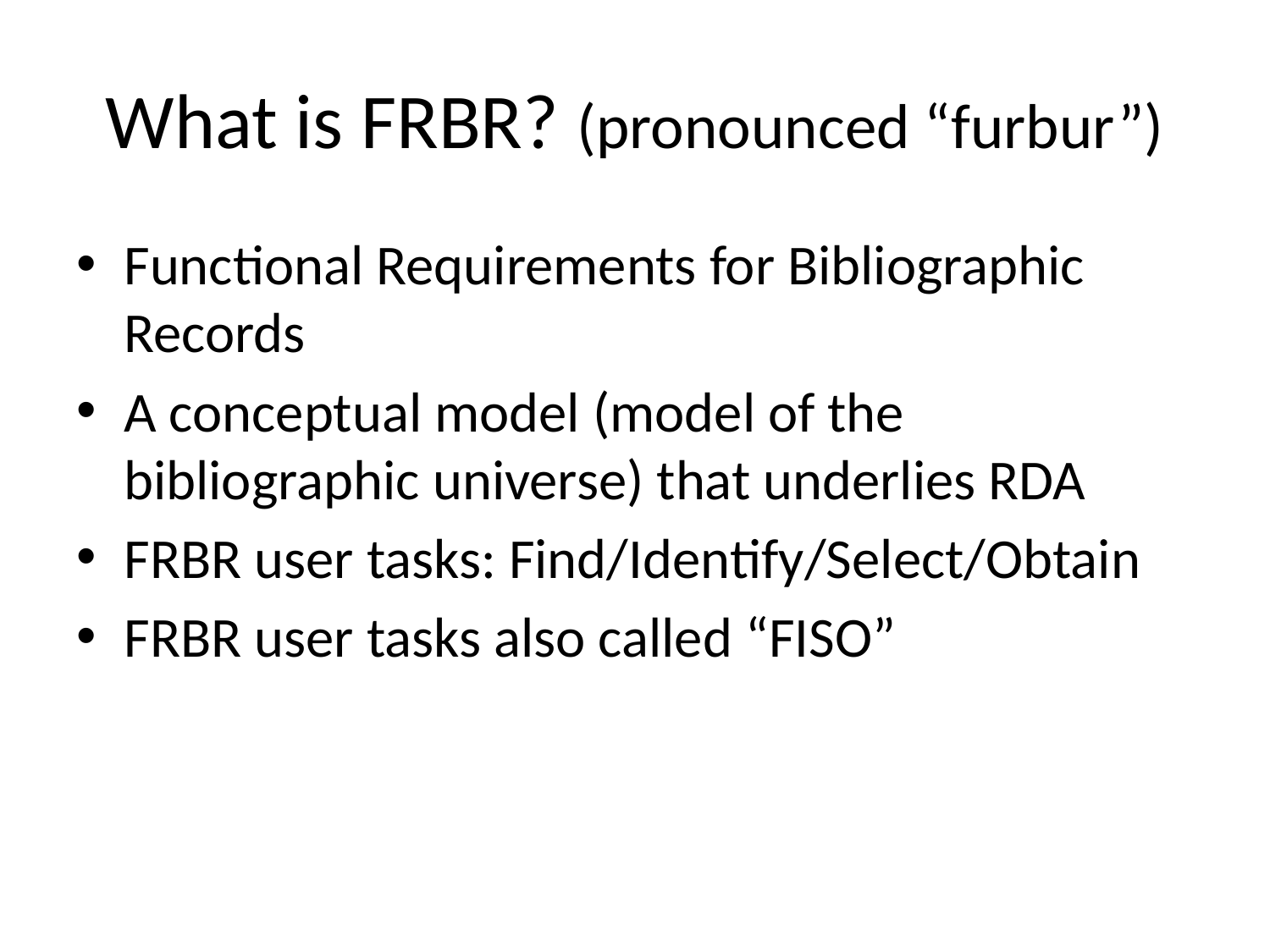

# What is FRBR? (pronounced “furbur”)
Functional Requirements for Bibliographic Records
A conceptual model (model of the bibliographic universe) that underlies RDA
FRBR user tasks: Find/Identify/Select/Obtain
FRBR user tasks also called “FISO”